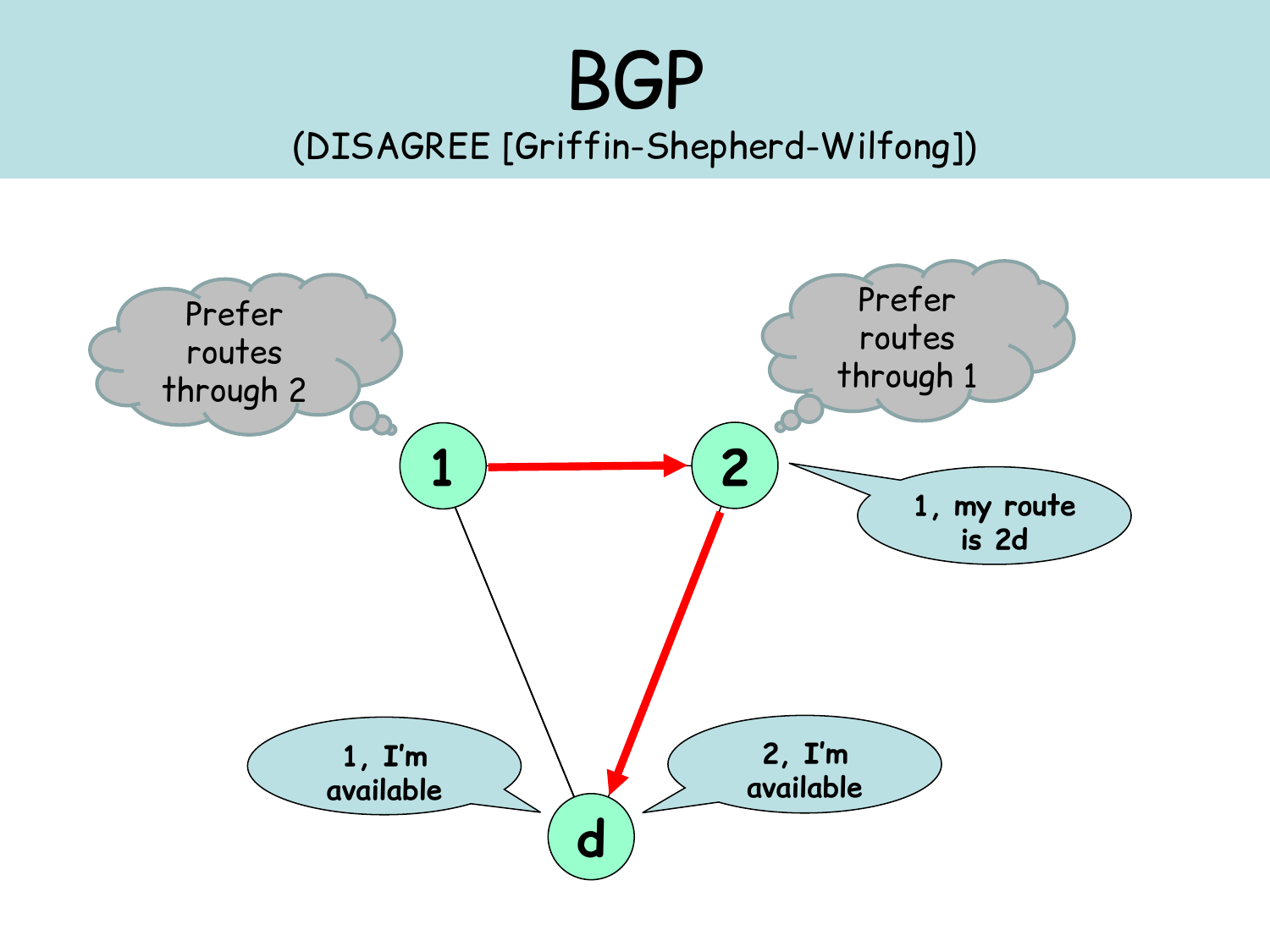

BGP
 (DISAGREE [Griffin-Shepherd-Wilfong])
Prefer routes through 1
Prefer routes through 2
2
1

1, my route
is 2d

2, I’m available
1, I’m available
d